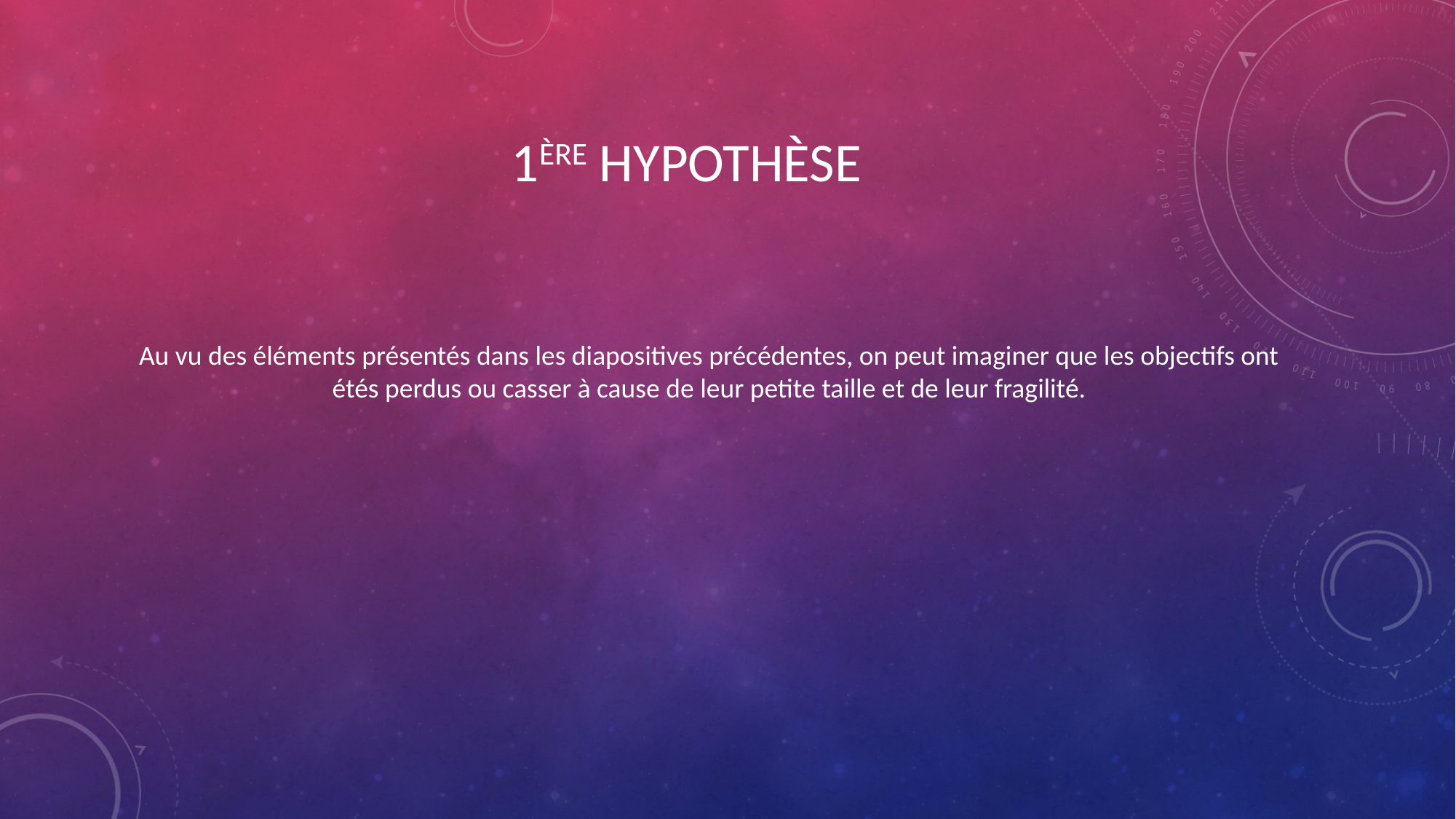

# 1ère hypothèse

Au vu des éléments présentés dans les diapositives précédentes, on peut imaginer que les objectifs ont étés perdus ou casser à cause de leur petite taille et de leur fragilité.